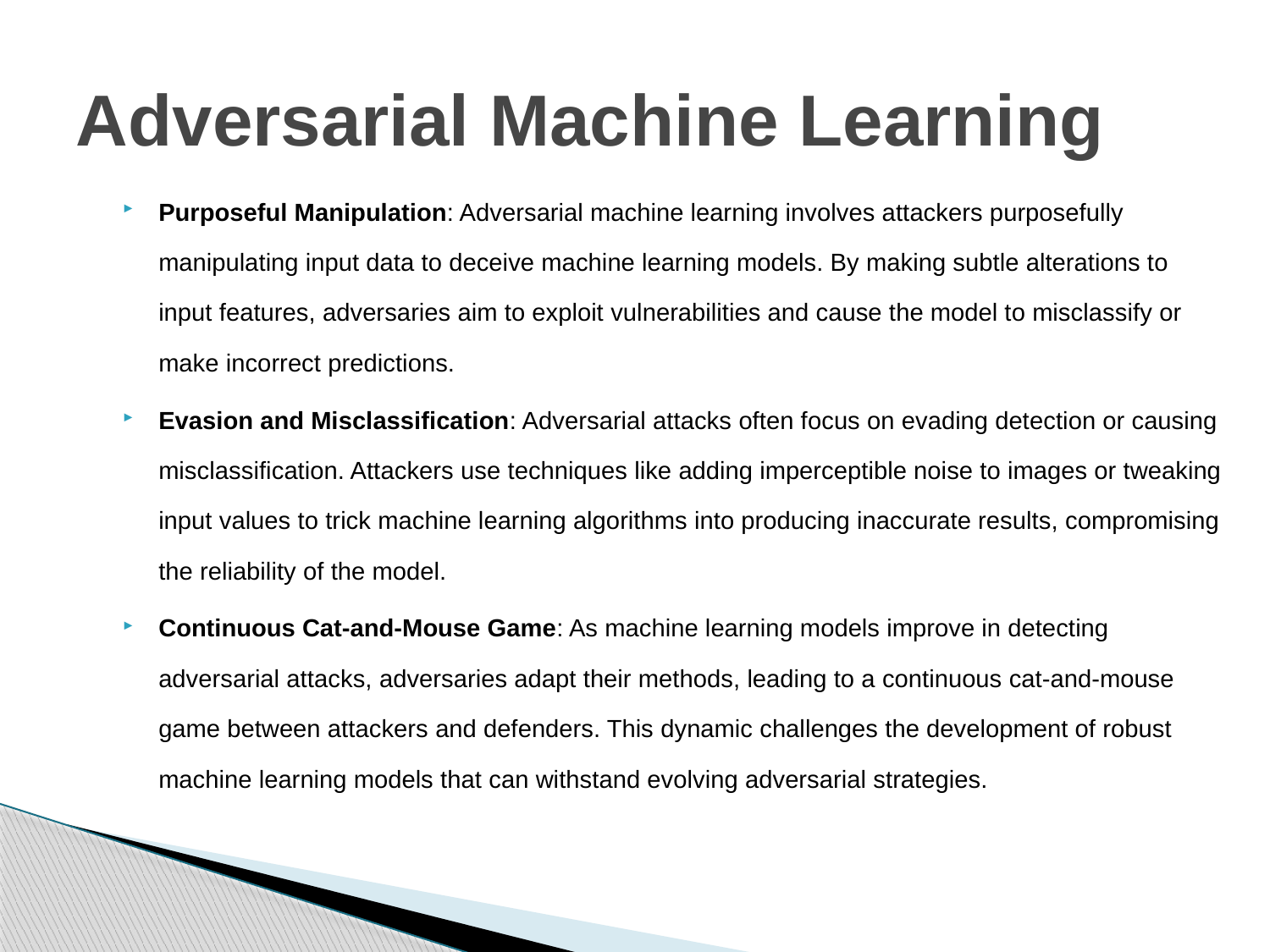

# Adversarial Machine Learning
Purposeful Manipulation: Adversarial machine learning involves attackers purposefully manipulating input data to deceive machine learning models. By making subtle alterations to input features, adversaries aim to exploit vulnerabilities and cause the model to misclassify or make incorrect predictions.
Evasion and Misclassification: Adversarial attacks often focus on evading detection or causing misclassification. Attackers use techniques like adding imperceptible noise to images or tweaking input values to trick machine learning algorithms into producing inaccurate results, compromising the reliability of the model.
Continuous Cat-and-Mouse Game: As machine learning models improve in detecting adversarial attacks, adversaries adapt their methods, leading to a continuous cat-and-mouse game between attackers and defenders. This dynamic challenges the development of robust machine learning models that can withstand evolving adversarial strategies.